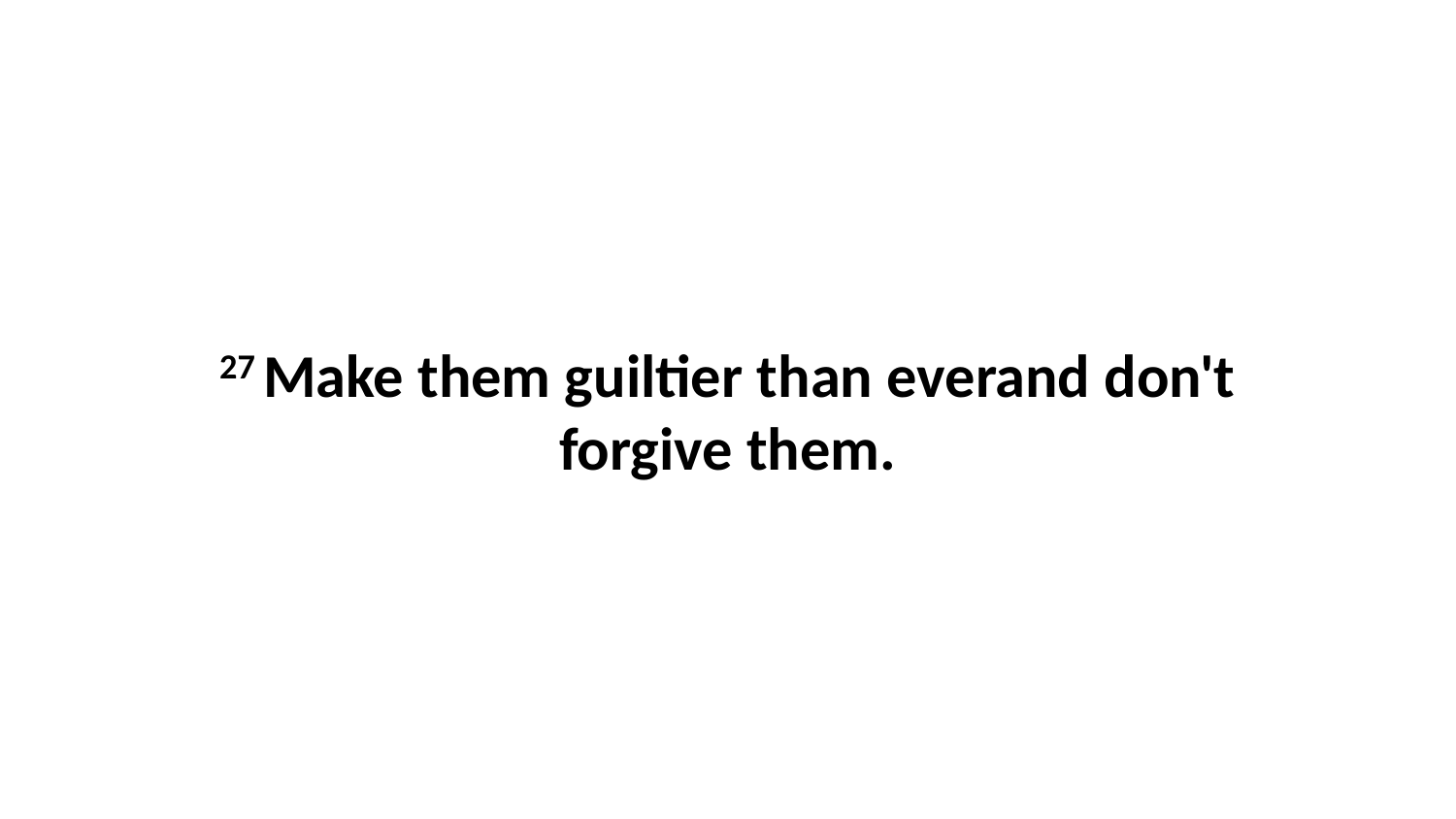

27 Make them guiltier than everand don't forgive them.